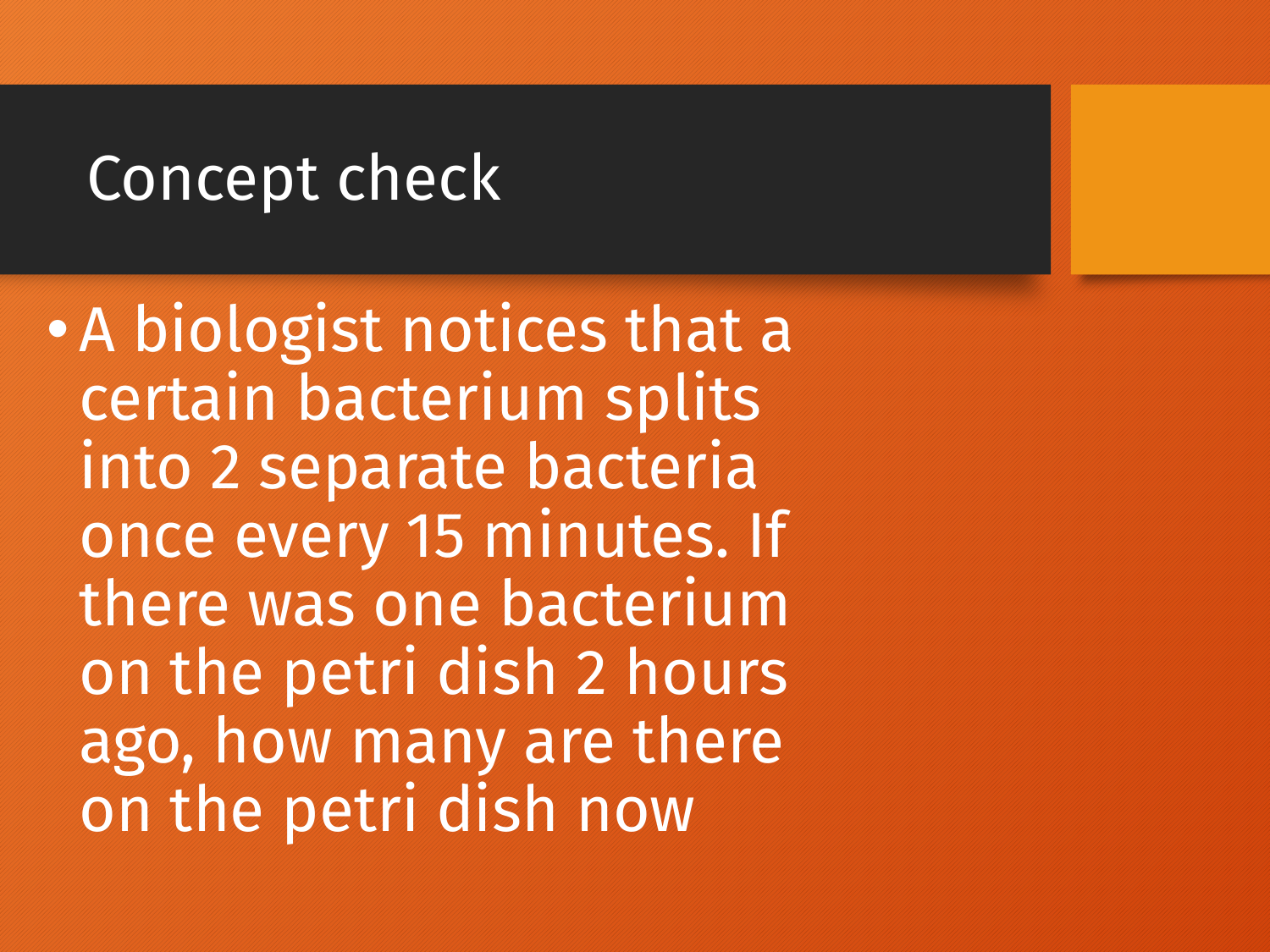

# Concept check
A biologist notices that a certain bacterium splits into 2 separate bacteria once every 15 minutes. If there was one bacterium on the petri dish 2 hours ago, how many are there on the petri dish now